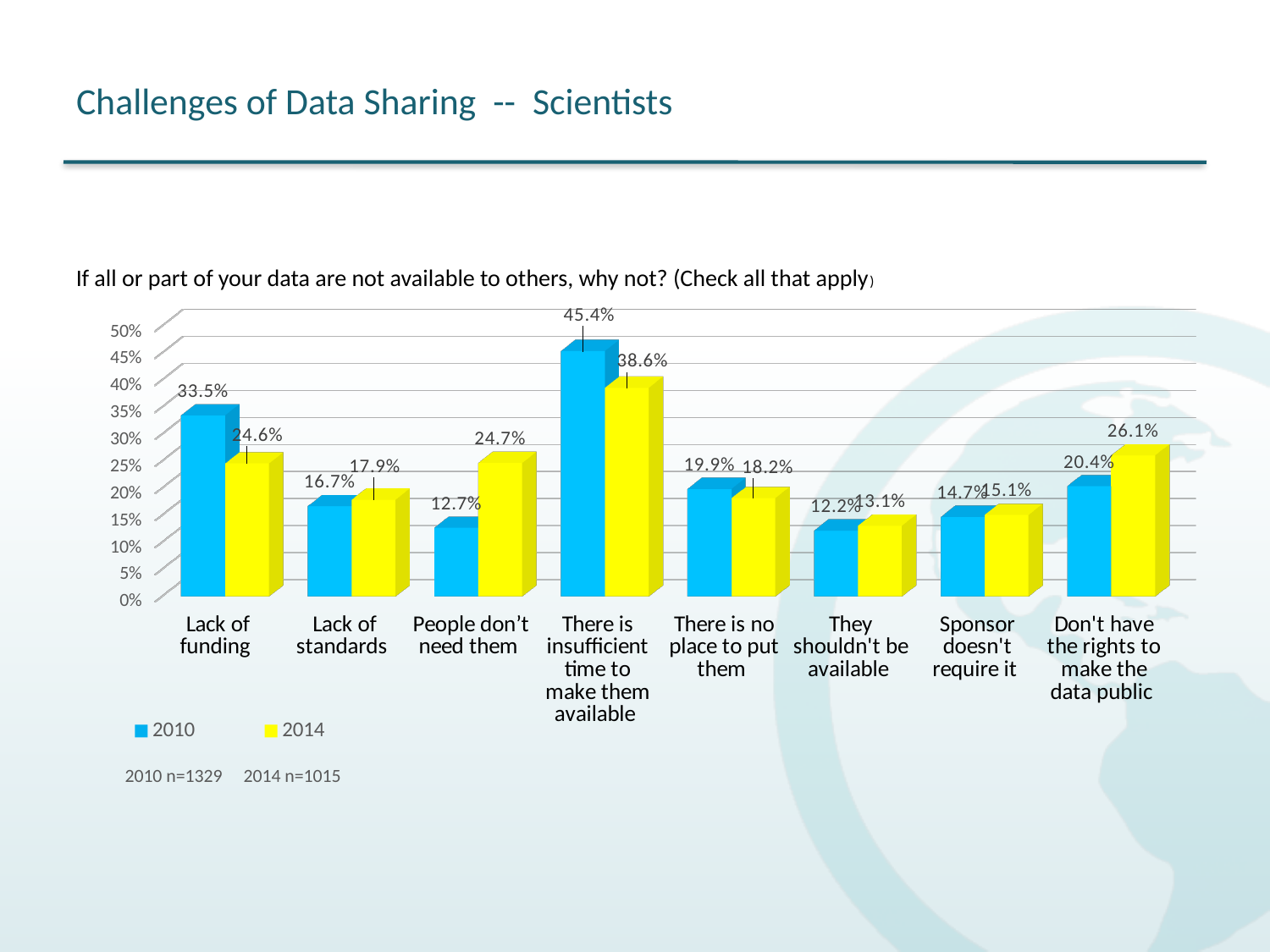

# Challenges of Data Sharing  --  Scientists
If all or part of your data are not available to others, why not? (Check all that apply)

[unsupported chart]

2010 n=1329     2014 n=1015